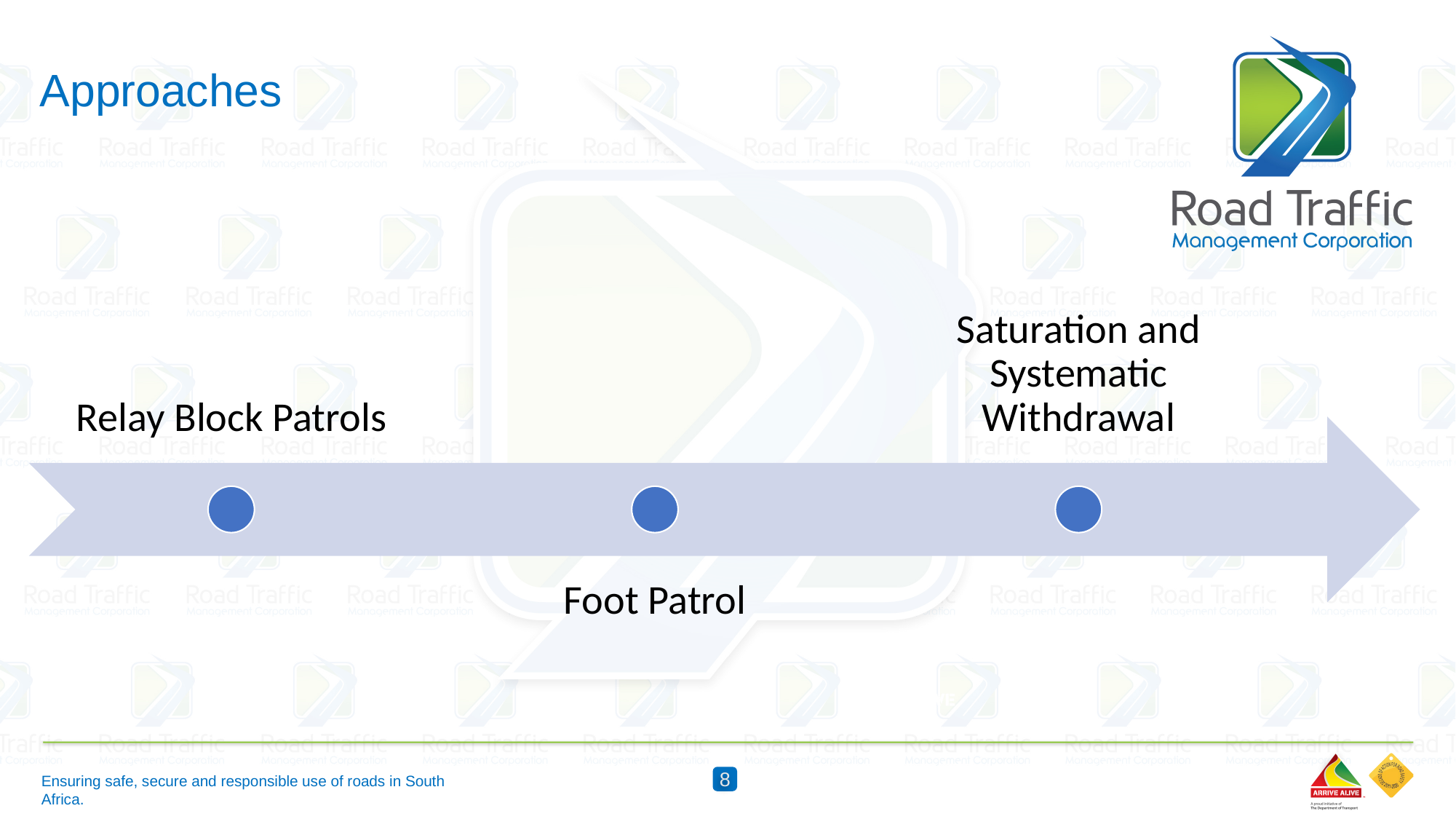

# Approaches
Relay Block Patrols
Foot Patrol
Saturation and Systematic Withdrawal